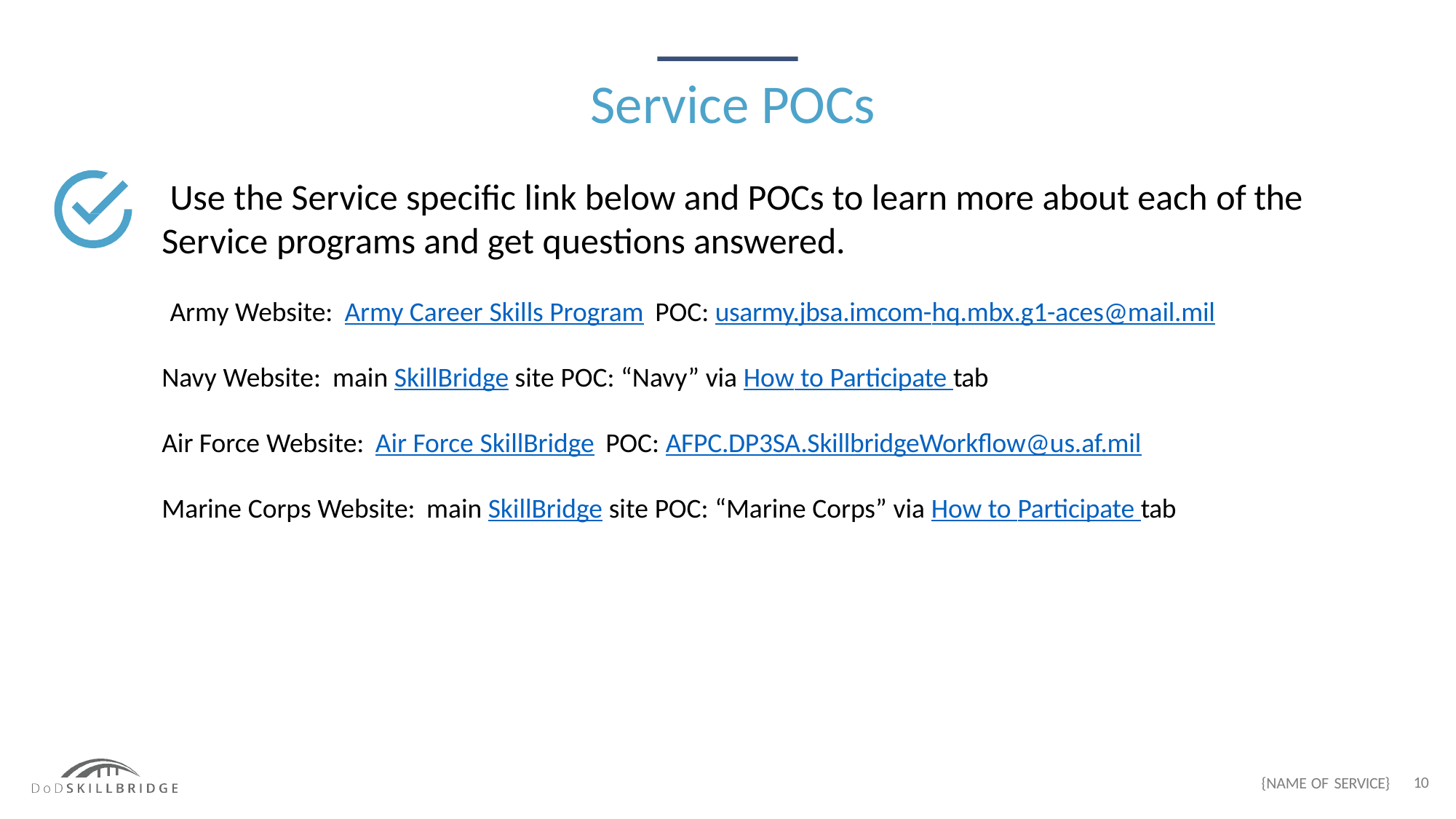

# Service POCs

Use the Service specific link below and POCs to learn more about each of the Service programs and get questions answered.
Army Website: Army Career Skills Program POC: usarmy.jbsa.imcom-hq.mbx.g1-aces@mail.mil Navy Website: main SkillBridge site POC: “Navy” via How to Participate tab
Air Force Website: Air Force SkillBridge POC: AFPC.DP3SA.SkillbridgeWorkflow@us.af.mil Marine Corps Website: main SkillBridge site POC: “Marine Corps” via How to Participate tab
{NAME OF SERVICE}	10